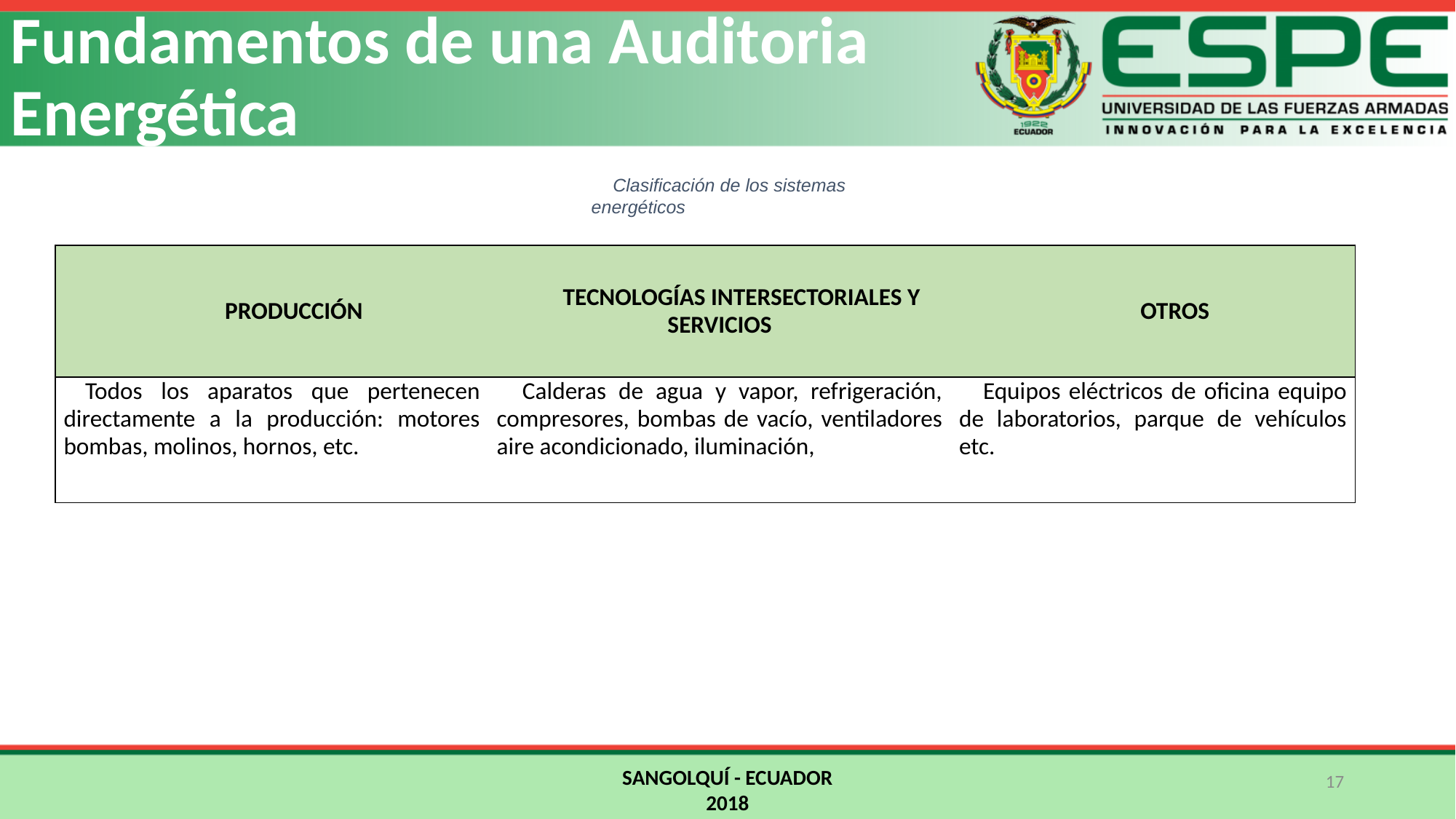

Fundamentos de una Auditoria Energética

Clasificación de los sistemas energéticos
| PRODUCCIÓN | TECNOLOGÍAS INTERSECTORIALES Y SERVICIOS | OTROS |
| --- | --- | --- |
| Todos los aparatos que pertenecen directamente a la producción: motores bombas, molinos, hornos, etc. | Calderas de agua y vapor, refrigeración, compresores, bombas de vacío, ventiladores aire acondicionado, iluminación, | Equipos eléctricos de oficina equipo de laboratorios, parque de vehículos etc. |
SANGOLQUÍ - ECUADOR
2018
17